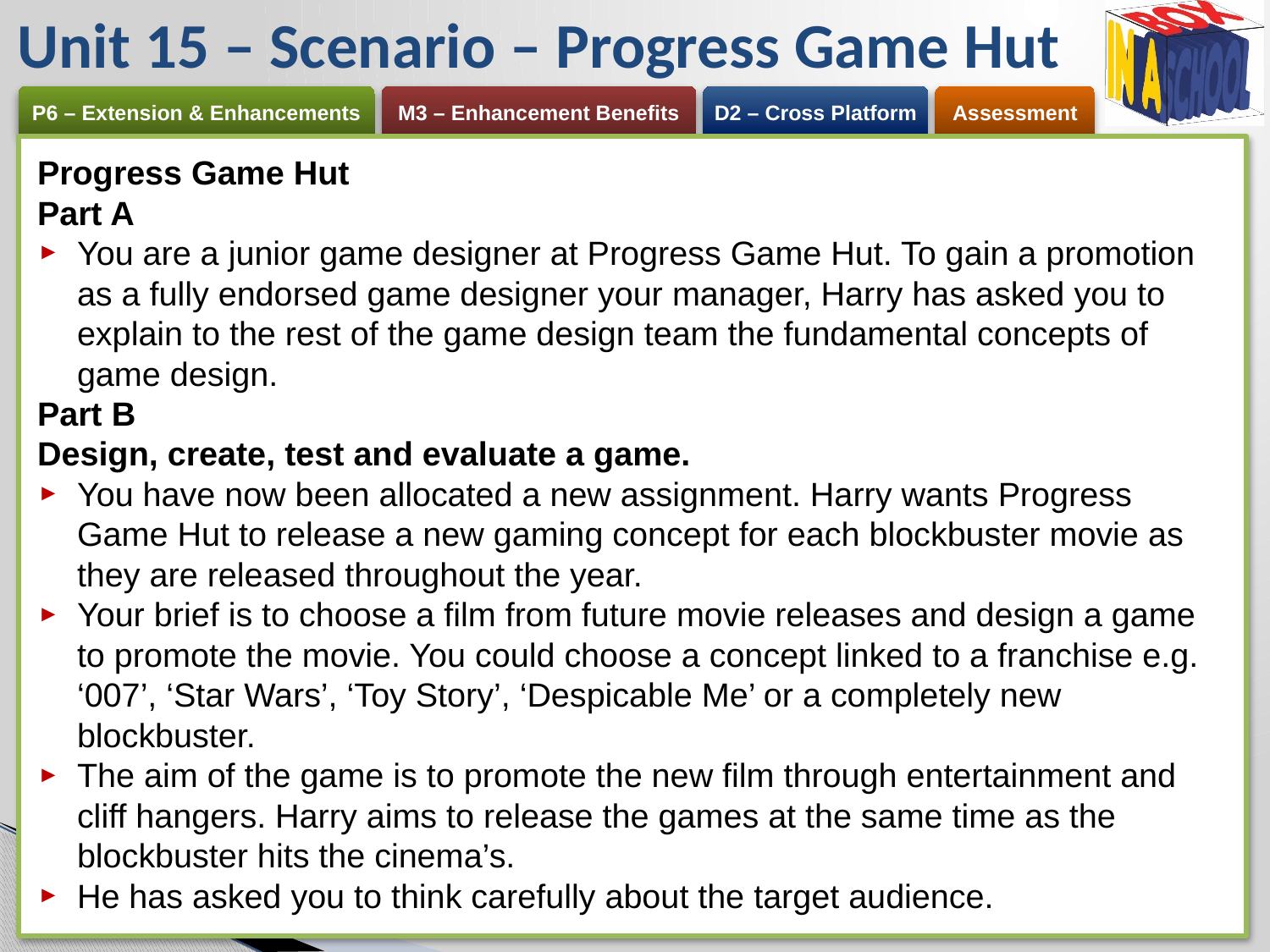

Unit 15 – Scenario – Progress Game Hut
Progress Game Hut
Part A
You are a junior game designer at Progress Game Hut. To gain a promotion as a fully endorsed game designer your manager, Harry has asked you to explain to the rest of the game design team the fundamental concepts of game design.
Part B
Design, create, test and evaluate a game.
You have now been allocated a new assignment. Harry wants Progress Game Hut to release a new gaming concept for each blockbuster movie as they are released throughout the year.
Your brief is to choose a film from future movie releases and design a game to promote the movie. You could choose a concept linked to a franchise e.g. ‘007’, ‘Star Wars’, ‘Toy Story’, ‘Despicable Me’ or a completely new blockbuster.
The aim of the game is to promote the new film through entertainment and cliff hangers. Harry aims to release the games at the same time as the blockbuster hits the cinema’s.
He has asked you to think carefully about the target audience.